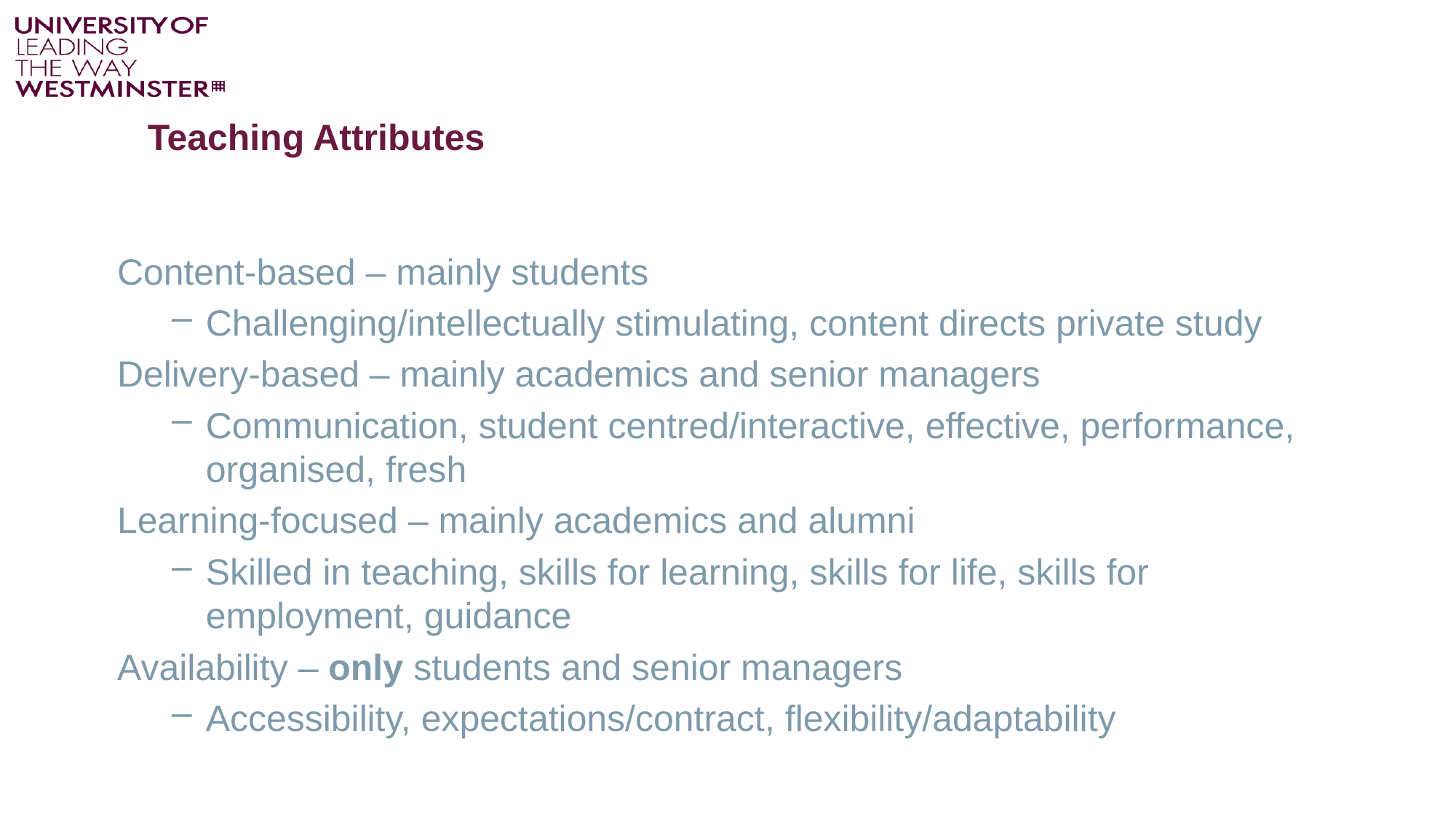

# Teaching Attributes
Content-based – mainly students
Challenging/intellectually stimulating, content directs private study
Delivery-based – mainly academics and senior managers
Communication, student centred/interactive, effective, performance, organised, fresh
Learning-focused – mainly academics and alumni
Skilled in teaching, skills for learning, skills for life, skills for employment, guidance
Availability – only students and senior managers
Accessibility, expectations/contract, flexibility/adaptability